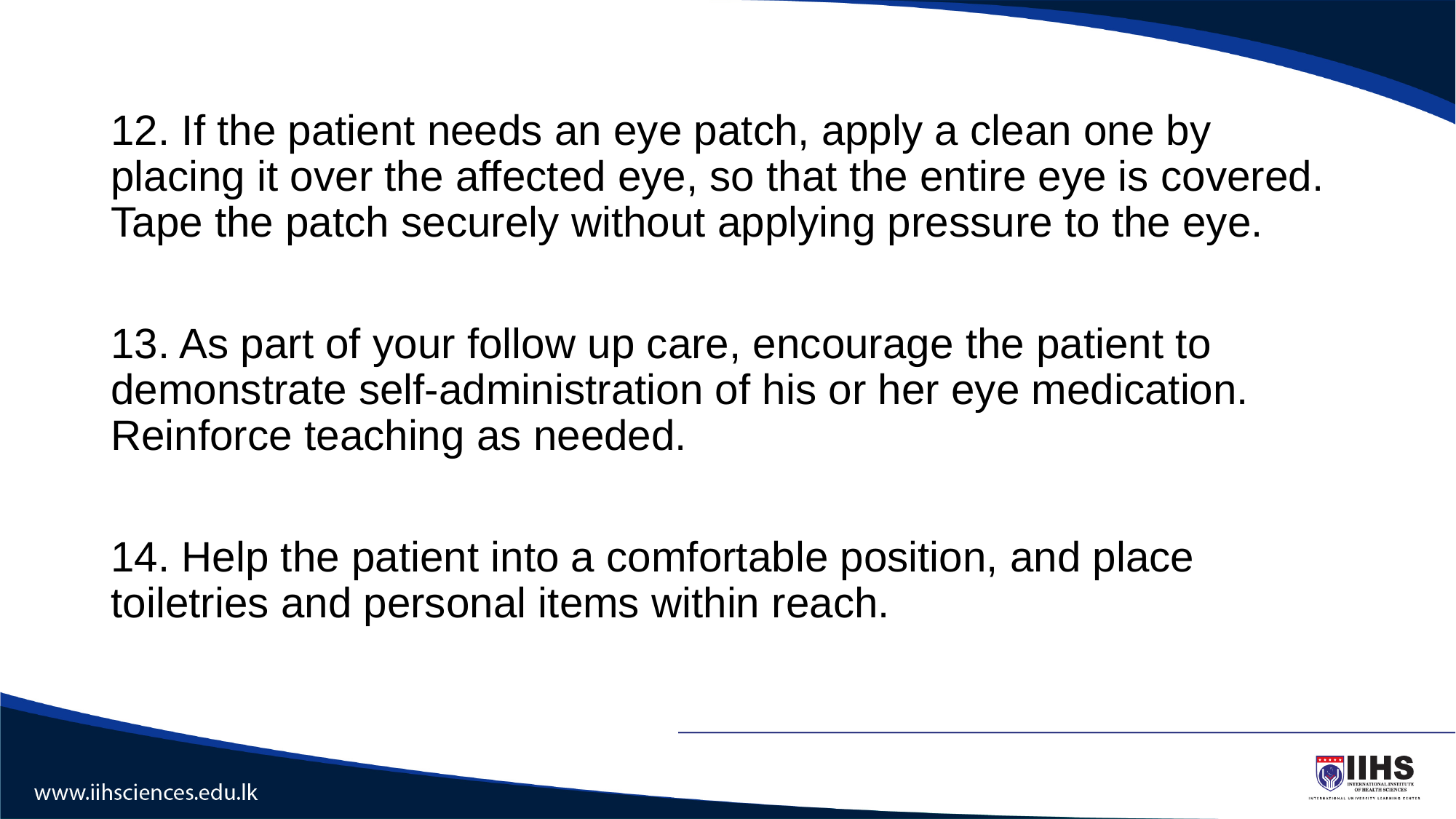

#
12. If the patient needs an eye patch, apply a clean one by placing it over the affected eye, so that the entire eye is covered. Tape the patch securely without applying pressure to the eye.

13. As part of your follow up care, encourage the patient to demonstrate self-administration of his or her eye medication. Reinforce teaching as needed.

14. Help the patient into a comfortable position, and place toiletries and personal items within reach.